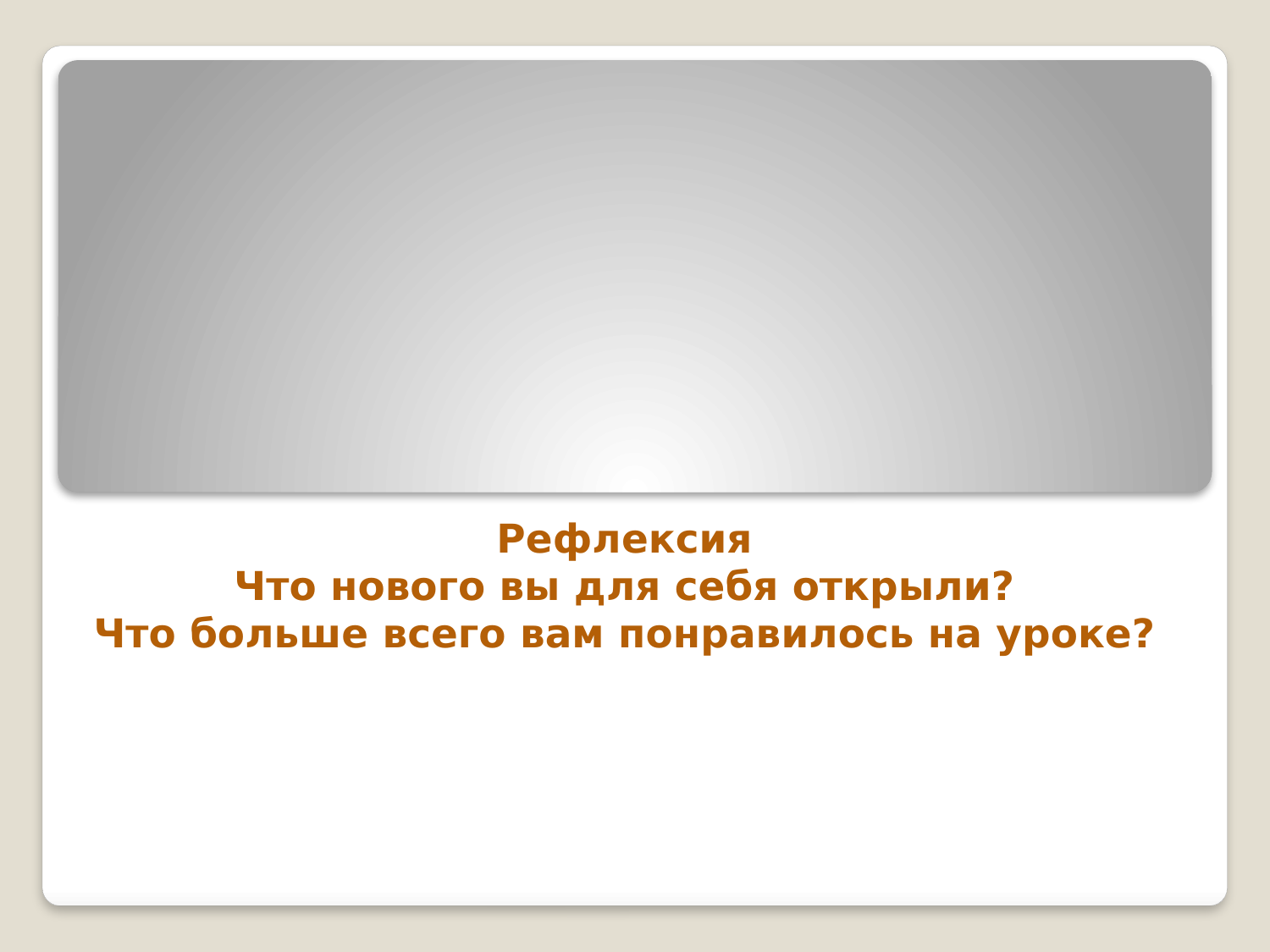

# Рефлексия Что нового вы для себя открыли? Что больше всего вам понравилось на уроке?